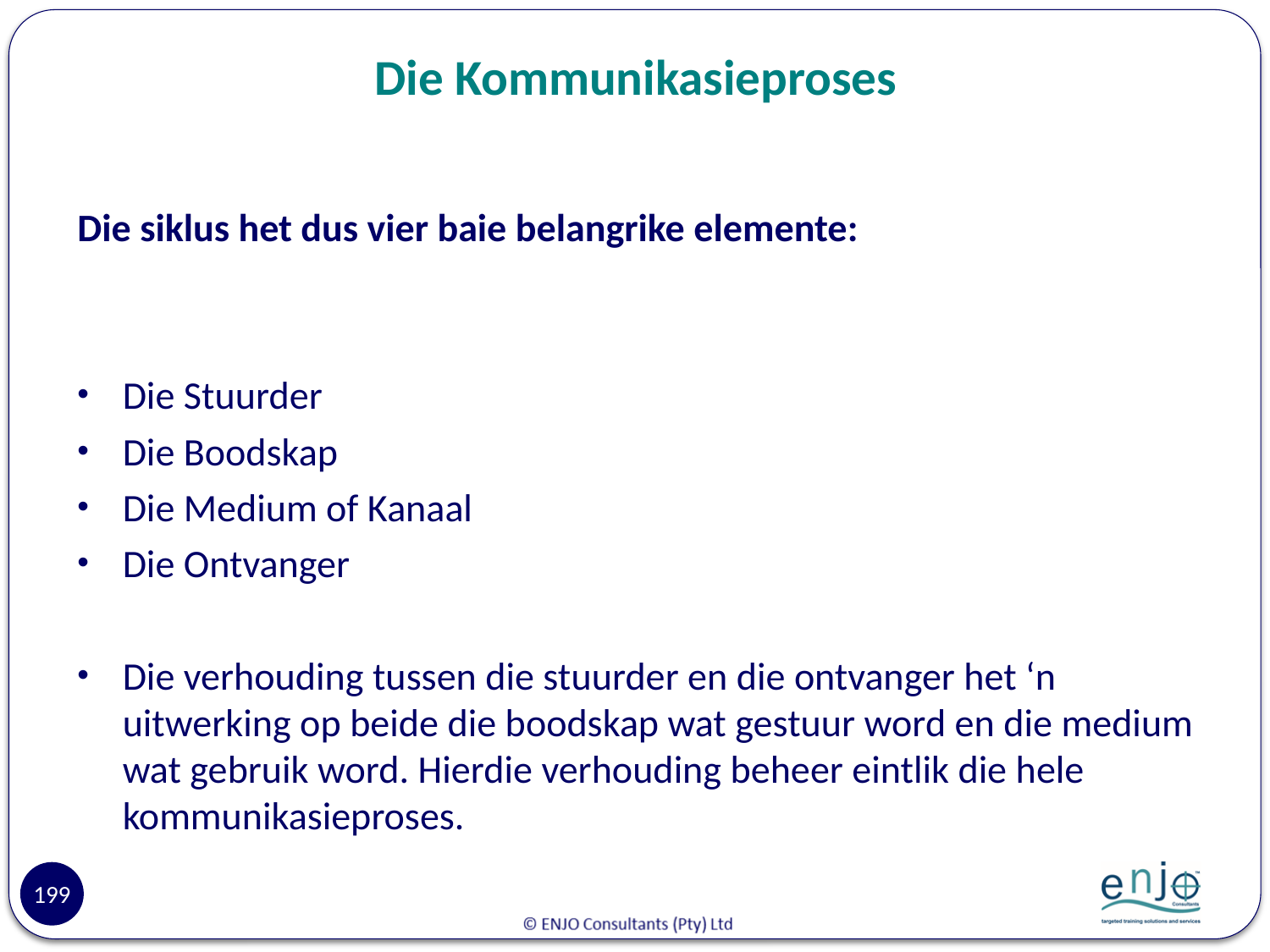

# Die Kommunikasieproses
Die siklus het dus vier baie belangrike elemente:

Die Stuurder
Die Boodskap
Die Medium of Kanaal
Die Ontvanger

Die verhouding tussen die stuurder en die ontvanger het ‘n uitwerking op beide die boodskap wat gestuur word en die medium wat gebruik word. Hierdie verhouding beheer eintlik die hele kommunikasieproses.

199